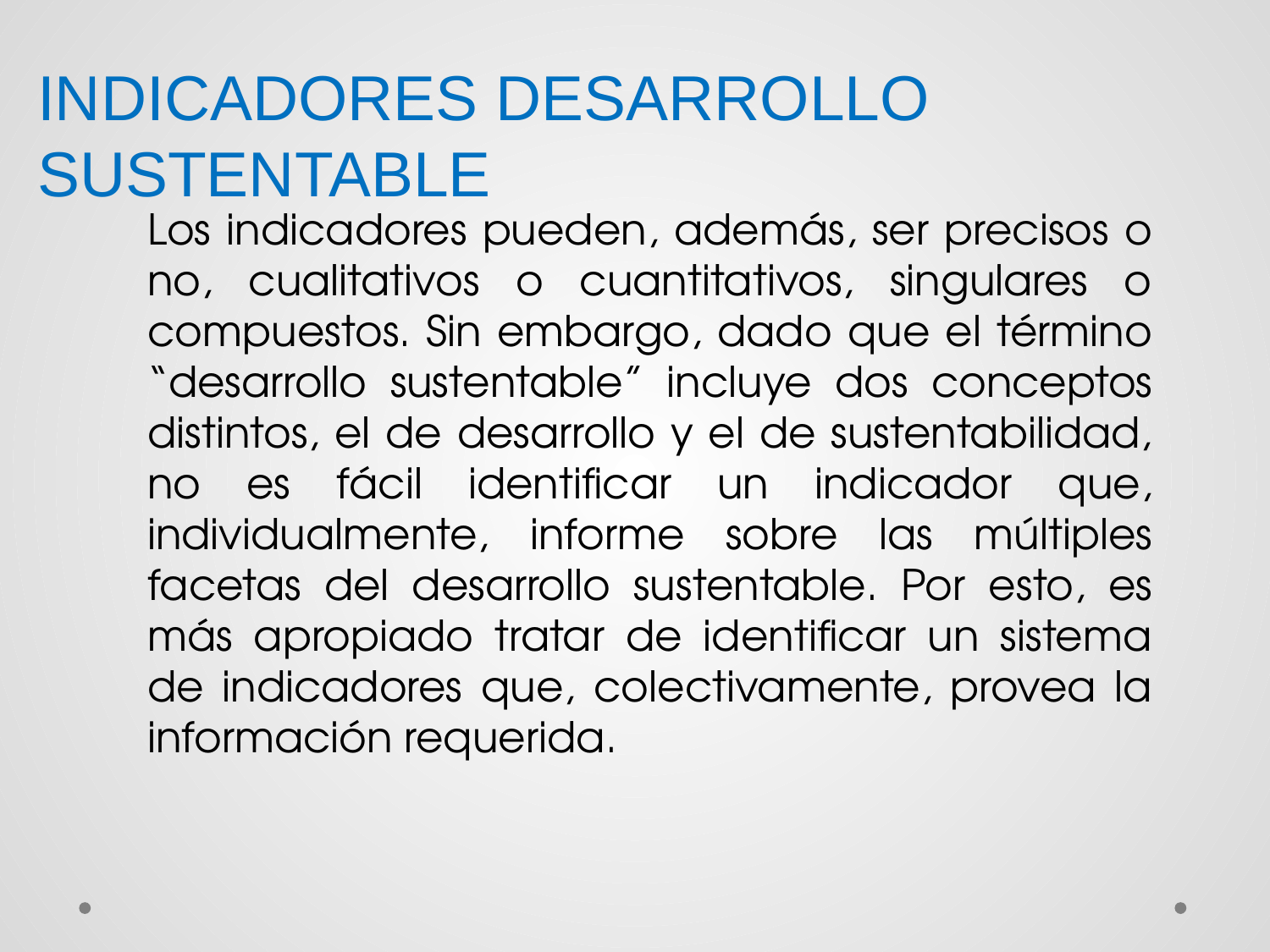

INDICADORES DESARROLLO SUSTENTABLE
Los indicadores pueden, además, ser precisos o no, cualitativos o cuantitativos, singulares o compuestos. Sin embargo, dado que el término “desarrollo sustentable” incluye dos conceptos distintos, el de desarrollo y el de sustentabilidad, no es fácil identificar un indicador que, individualmente, informe sobre las múltiples facetas del desarrollo sustentable. Por esto, es más apropiado tratar de identificar un sistema de indicadores que, colectivamente, provea la información requerida.